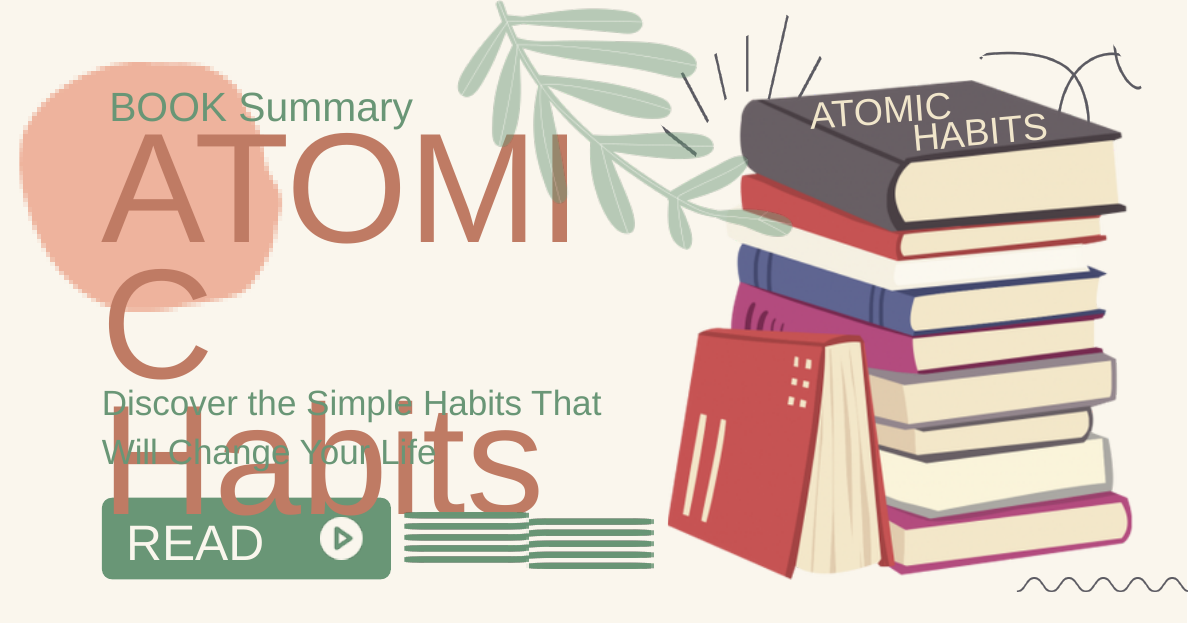

BOOK Summary
ATOMIC

 HABITS
ATOMIC
Habits

Discover the Simple Habits That Will Change Your Life

READ TODAY